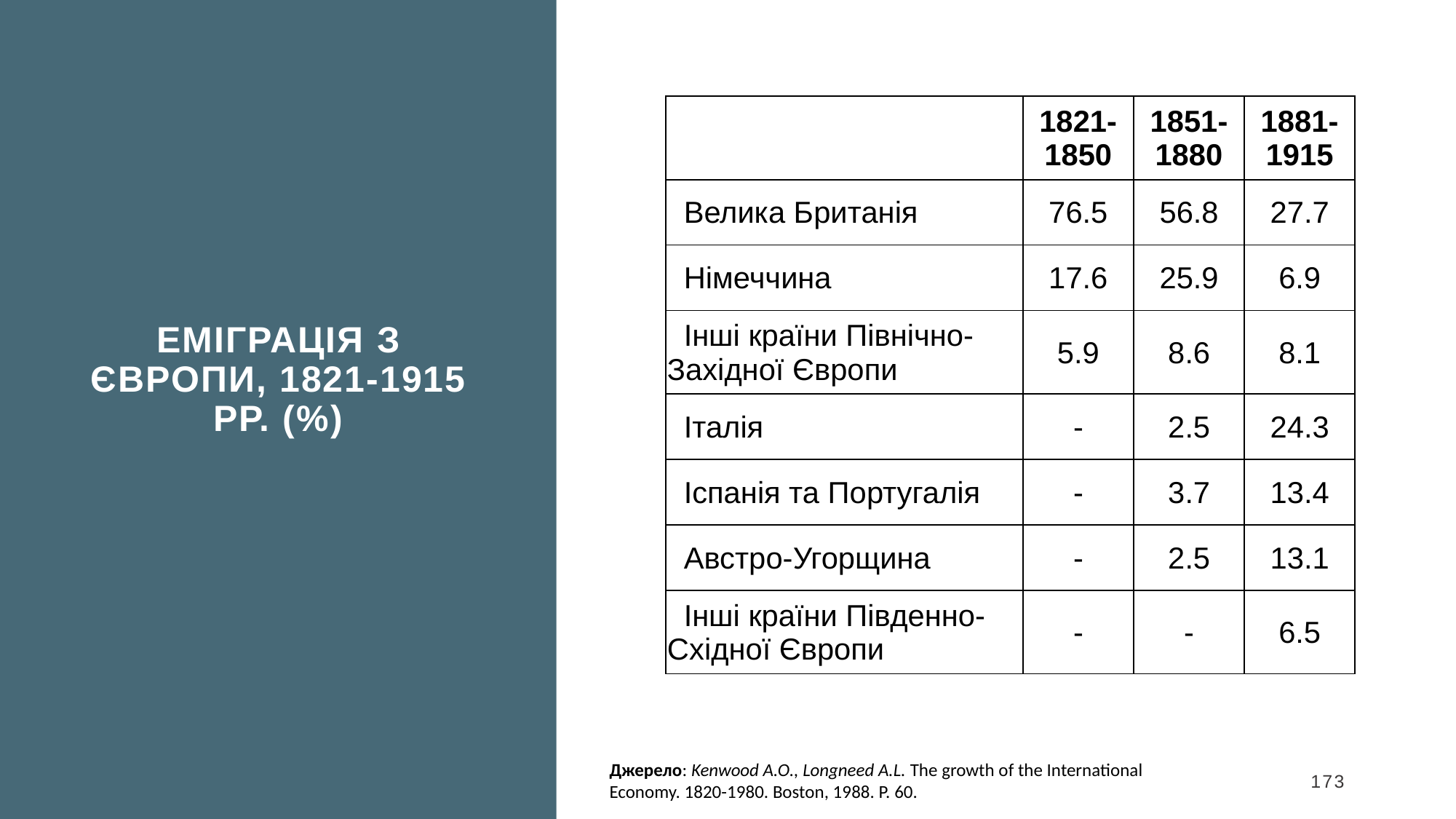

Еміграція з Європи, 1821-1915 рр. (%)
|  | 1821-1850 | 1851-1880 | 1881-1915 |
| --- | --- | --- | --- |
| Велика Британія | 76.5 | 56.8 | 27.7 |
| Німеччина | 17.6 | 25.9 | 6.9 |
| Інші країни Північно-Західної Європи | 5.9 | 8.6 | 8.1 |
| Італія | - | 2.5 | 24.3 |
| Іспанія та Португалія | - | 3.7 | 13.4 |
| Австро-Угорщина | - | 2.5 | 13.1 |
| Інші країни Південно-Східної Європи | - | - | 6.5 |
Джерело: Kenwood A.O., Longneed A.L. The growth of the International Economy. 1820-1980. Boston, 1988. P. 60.
173